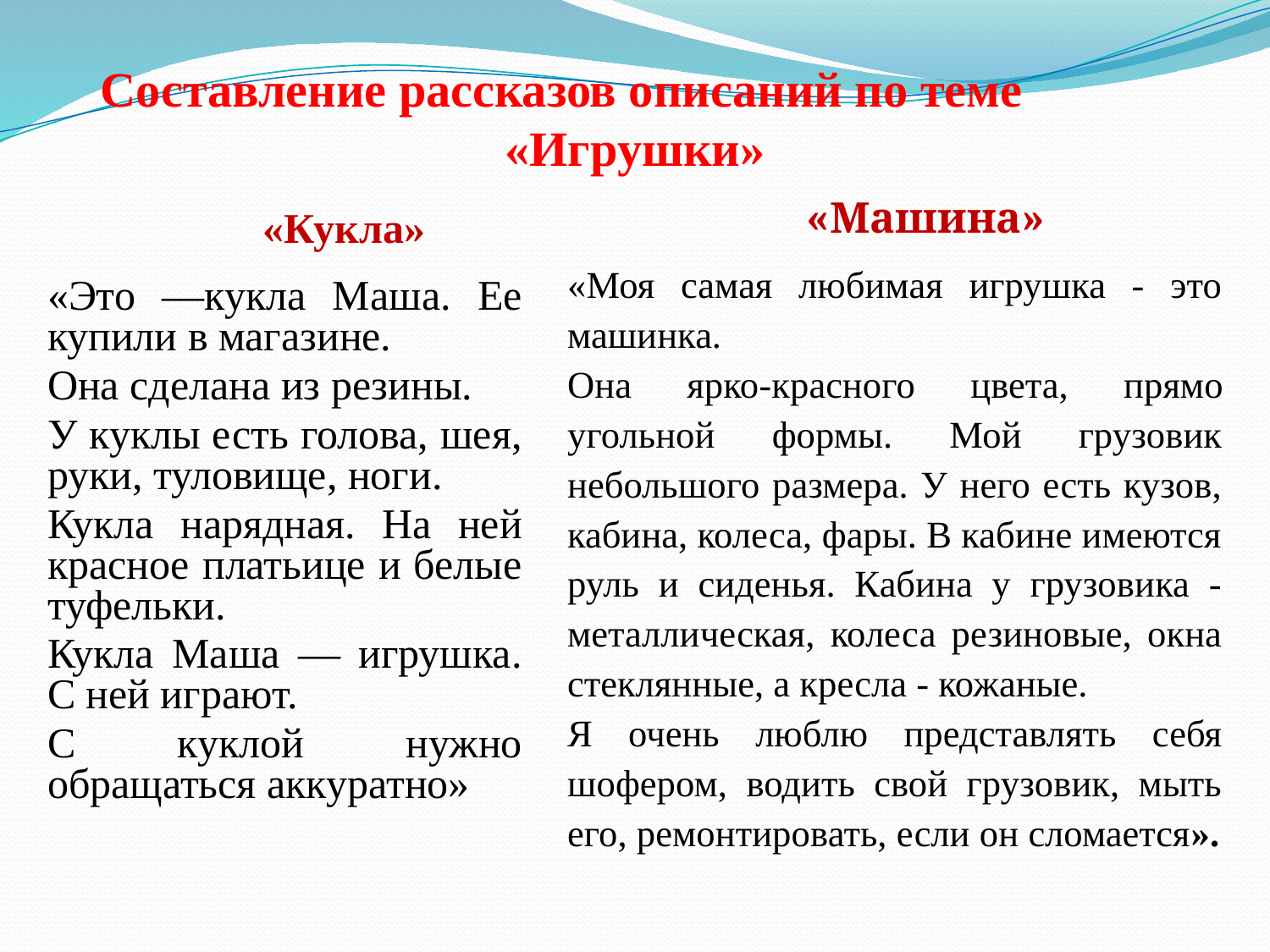

# Составление рассказов описаний по теме «Игрушки»
«Машина»
«Кукла»
«Моя самая любимая игрушка - это машинка.
Она ярко-красного цвета, прямо­угольной формы. Мой грузовик небольшого размера. У него есть кузов, кабина, колеса, фары. В кабине имеются руль и сиденья. Кабина у грузовика - металли­ческая, колеса резиновые, окна стеклянные, а кресла - кожаные.
Я очень люблю представлять себя шофером, водить свой грузовик, мыть его, ремонтировать, если он сломается».

«Это —кукла Маша. Ее купили в магазине.
Она сделана из резины.
У куклы есть голова, шея, руки, туловище, ноги.
Кукла нарядная. На ней красное платьице и белые туфельки.
Кукла Маша — игрушка. С ней играют.
С куклой нужно обращаться аккуратно»